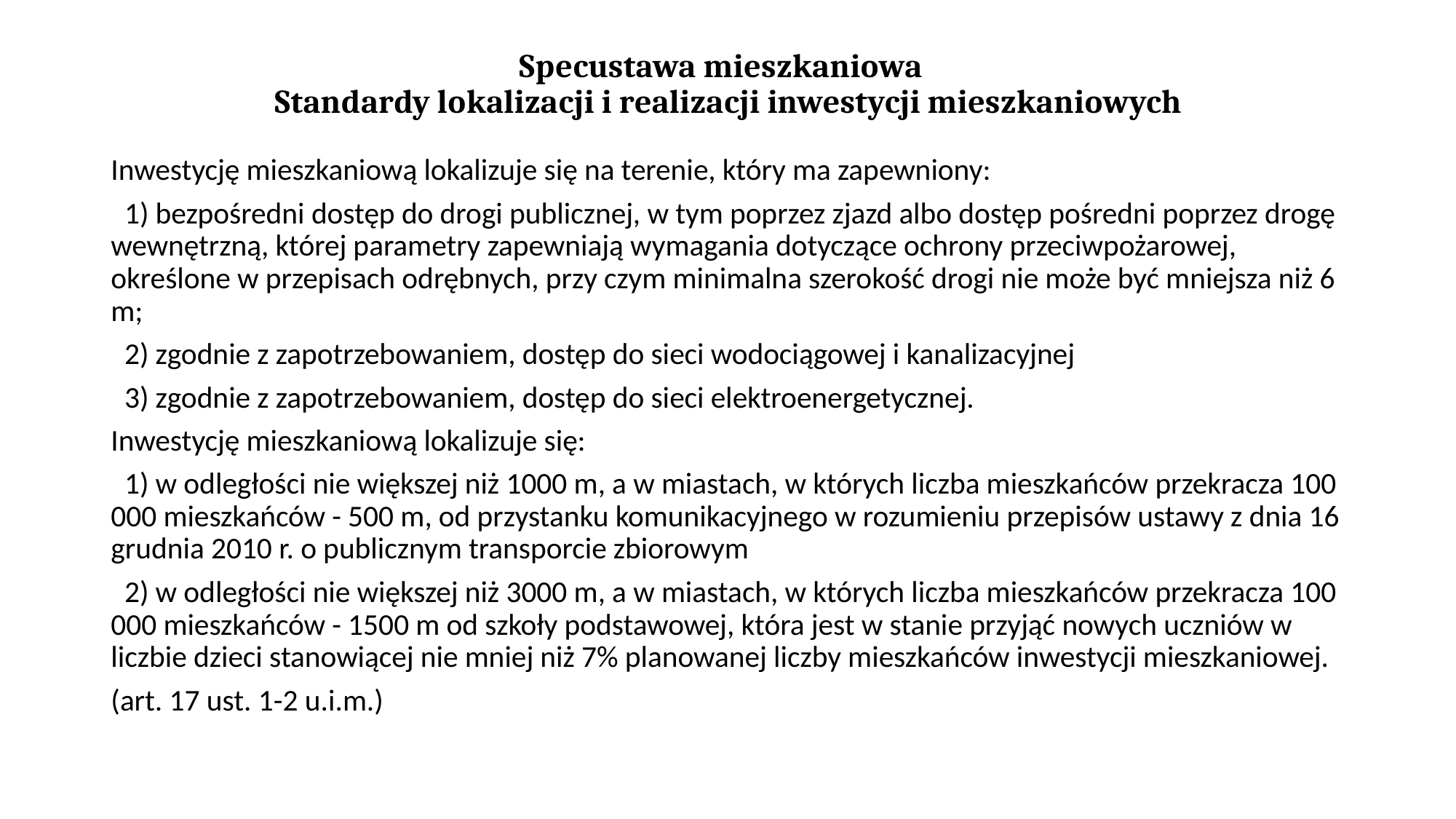

# Specustawa mieszkaniowa Standardy lokalizacji i realizacji inwestycji mieszkaniowych
Inwestycję mieszkaniową lokalizuje się na terenie, który ma zapewniony:
  1) bezpośredni dostęp do drogi publicznej, w tym poprzez zjazd albo dostęp pośredni poprzez drogę wewnętrzną, której parametry zapewniają wymagania dotyczące ochrony przeciwpożarowej, określone w przepisach odrębnych, przy czym minimalna szerokość drogi nie może być mniejsza niż 6 m;
  2) zgodnie z zapotrzebowaniem, dostęp do sieci wodociągowej i kanalizacyjnej
  3) zgodnie z zapotrzebowaniem, dostęp do sieci elektroenergetycznej.
Inwestycję mieszkaniową lokalizuje się:
  1) w odległości nie większej niż 1000 m, a w miastach, w których liczba mieszkańców przekracza 100 000 mieszkańców - 500 m, od przystanku komunikacyjnego w rozumieniu przepisów ustawy z dnia 16 grudnia 2010 r. o publicznym transporcie zbiorowym
  2) w odległości nie większej niż 3000 m, a w miastach, w których liczba mieszkańców przekracza 100 000 mieszkańców - 1500 m od szkoły podstawowej, która jest w stanie przyjąć nowych uczniów w liczbie dzieci stanowiącej nie mniej niż 7% planowanej liczby mieszkańców inwestycji mieszkaniowej.
(art. 17 ust. 1-2 u.i.m.)